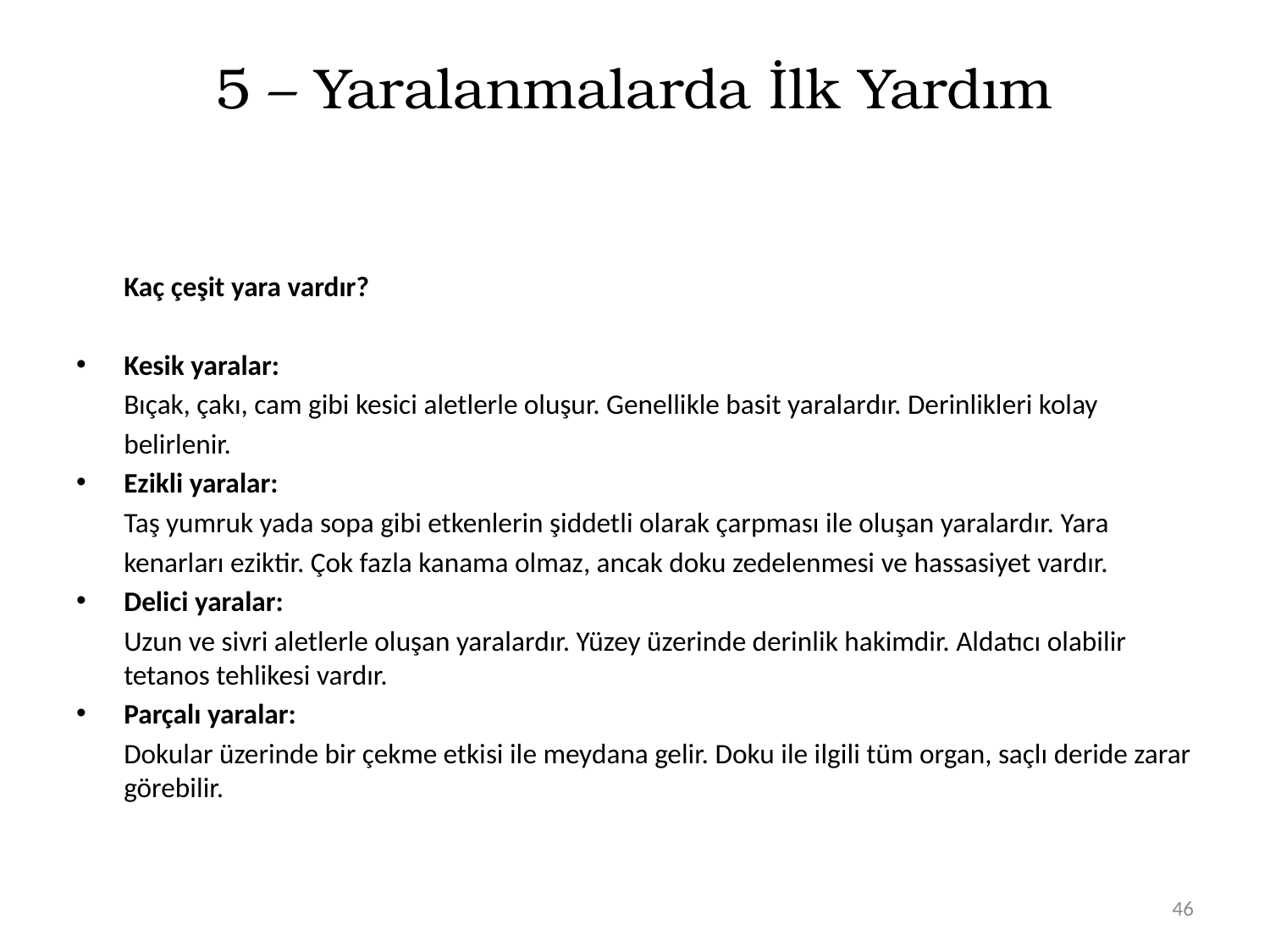

# 5 – Yaralanmalarda İlk Yardım

	Kaç çeşit yara vardır?

Kesik yaralar:
	Bıçak, çakı, cam gibi kesici aletlerle oluşur. Genellikle basit yaralardır. Derinlikleri kolay
	belirlenir.
Ezikli yaralar:
	Taş yumruk yada sopa gibi etkenlerin şiddetli olarak çarpması ile oluşan yaralardır. Yara
	kenarları eziktir. Çok fazla kanama olmaz, ancak doku zedelenmesi ve hassasiyet vardır.
Delici yaralar:
	Uzun ve sivri aletlerle oluşan yaralardır. Yüzey üzerinde derinlik hakimdir. Aldatıcı olabilir tetanos tehlikesi vardır.
Parçalı yaralar:
	Dokular üzerinde bir çekme etkisi ile meydana gelir. Doku ile ilgili tüm organ, saçlı deride zarar görebilir.

46